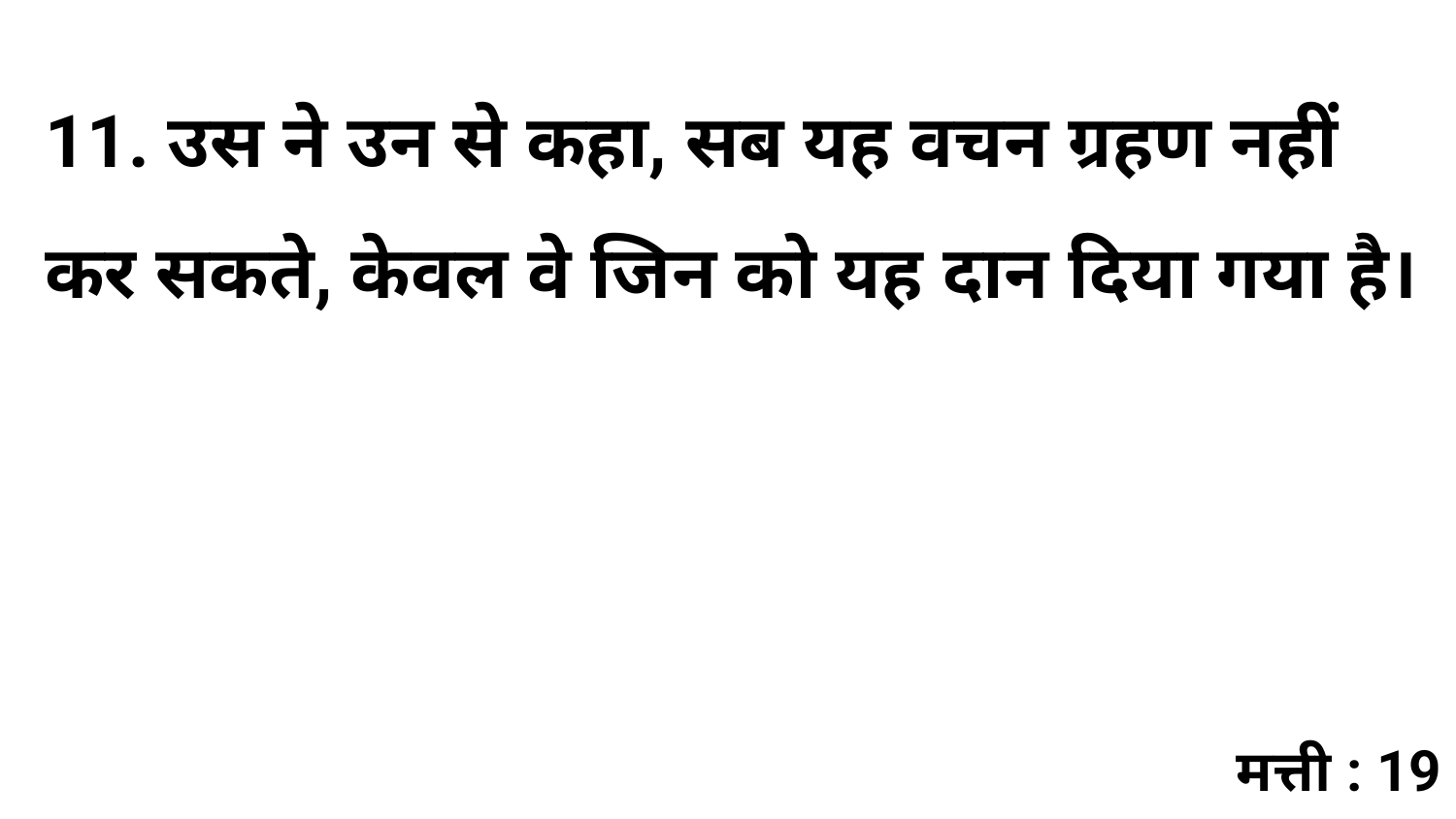

11. उस ने उन से कहा, सब यह वचन ग्रहण नहीं कर सकते, केवल वे जिन को यह दान दिया गया है।
मत्ती : 19